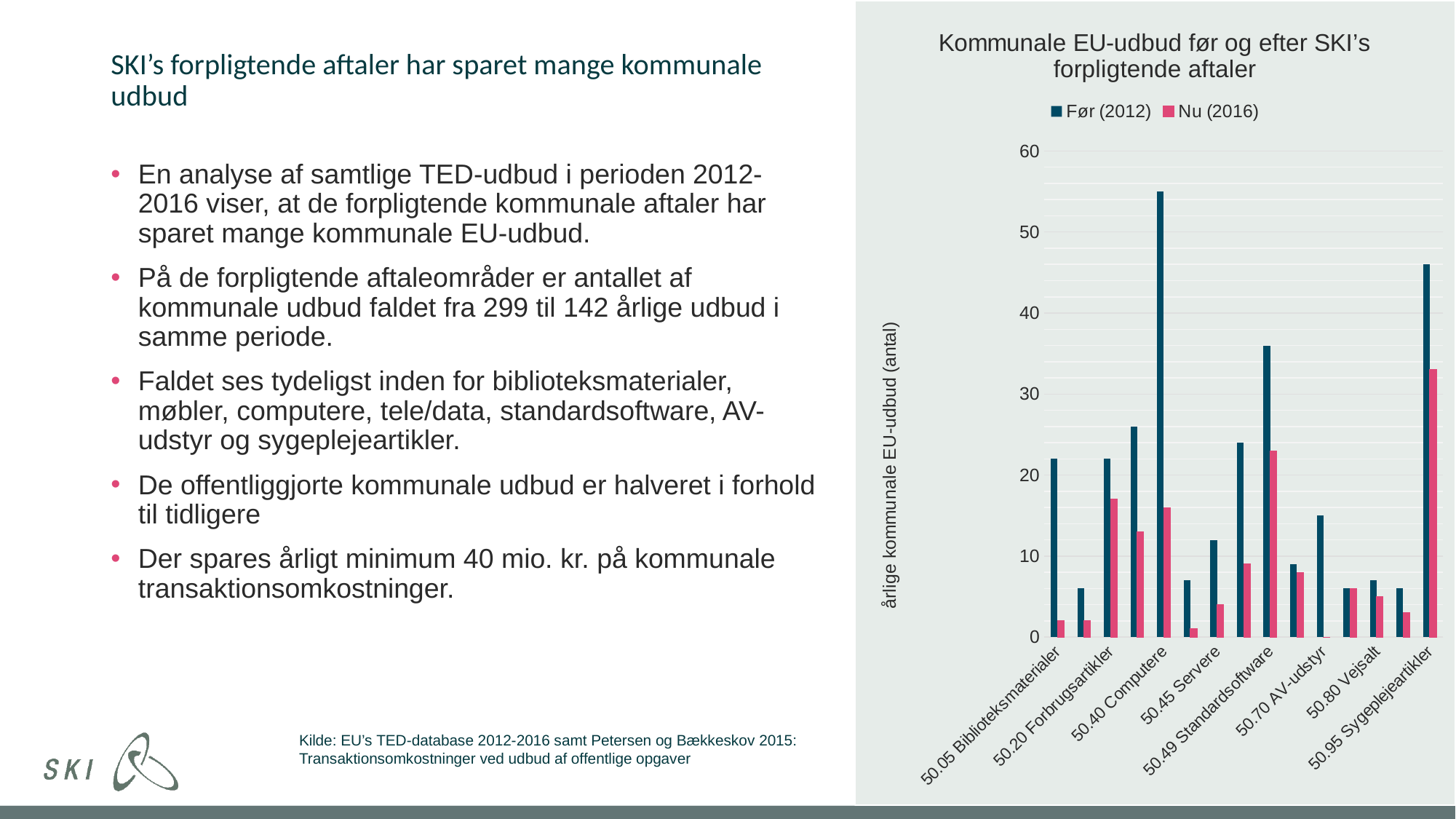

### Chart: Kommunale EU-udbud før og efter SKI’s forpligtende aftaler

| Category | Før (2012) | Nu (2016) |
|---|---|---|
| 50.05 Biblioteksmaterialer | 22.0 | 2.0 |
| 50.10 Kopi print | 6.0 | 2.0 |
| 50.20 Forbrugsartikler | 22.0 | 17.0 |
| 50.30 Møbler | 26.0 | 13.0 |
| 50.40 Computere | 55.0 | 16.0 |
| 50.43 Tablets | 7.0 | 1.0 |
| 50.45 Servere | 12.0 | 4.0 |
| 50.48 Tele og data | 24.0 | 9.0 |
| 50.49 Standardsoftware | 36.0 | 23.0 |
| 50.55 Kontorartikler | 9.0 | 8.0 |
| 50.70 AV-udstyr | 15.0 | 0.0 |
| 50.75 Elevatorservice | 6.0 | 6.0 |
| 50.80 Vejsalt | 7.0 | 5.0 |
| 50.85 Brændstof | 6.0 | 3.0 |
| 50.95 Sygeplejeartikler | 46.0 | 33.0 |
# SKI’s forpligtende aftaler har sparet mange kommunale udbud
En analyse af samtlige TED-udbud i perioden 2012-2016 viser, at de forpligtende kommunale aftaler har sparet mange kommunale EU-udbud.
På de forpligtende aftaleområder er antallet af kommunale udbud faldet fra 299 til 142 årlige udbud i samme periode.
Faldet ses tydeligst inden for biblioteksmaterialer, møbler, computere, tele/data, standardsoftware, AV-udstyr og sygeplejeartikler.
De offentliggjorte kommunale udbud er halveret i forhold til tidligere
Der spares årligt minimum 40 mio. kr. på kommunale transaktionsomkostninger.
Kilde: EU’s TED-database 2012-2016 samt Petersen og Bækkeskov 2015: Transaktionsomkostninger ved udbud af offentlige opgaver
34